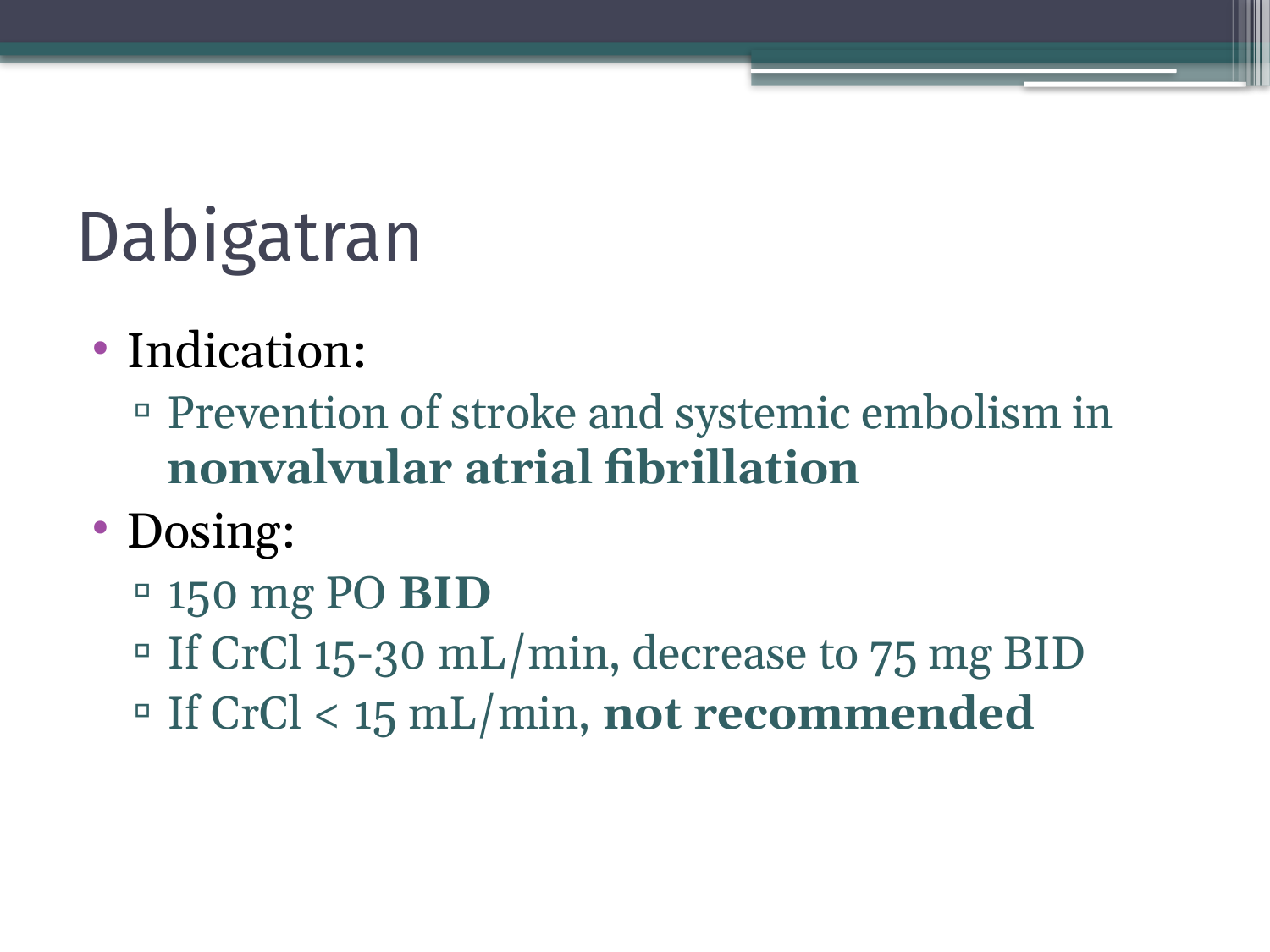

# Dabigatran
Indication:
Prevention of stroke and systemic embolism in nonvalvular atrial fibrillation
Dosing:
150 mg PO BID
If CrCl 15-30 mL/min, decrease to 75 mg BID
If CrCl < 15 mL/min, not recommended